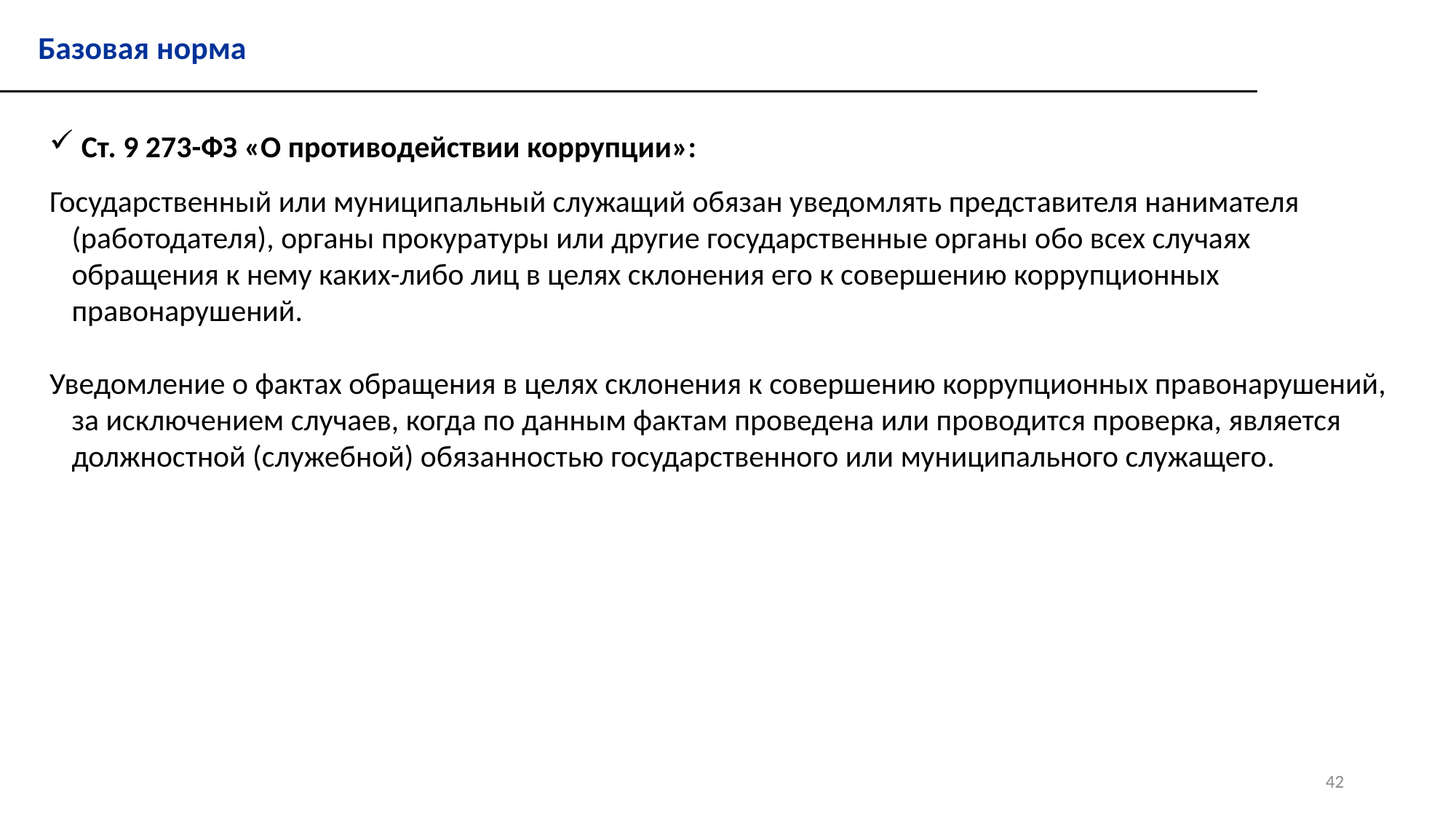

Базовая норма
 Ст. 9 273-ФЗ «О противодействии коррупции»:
Государственный или муниципальный служащий обязан уведомлять представителя нанимателя (работодателя), органы прокуратуры или другие государственные органы обо всех случаях обращения к нему каких-либо лиц в целях склонения его к совершению коррупционных правонарушений.

Уведомление о фактах обращения в целях склонения к совершению коррупционных правонарушений, за исключением случаев, когда по данным фактам проведена или проводится проверка, является должностной (служебной) обязанностью государственного или муниципального служащего.

42